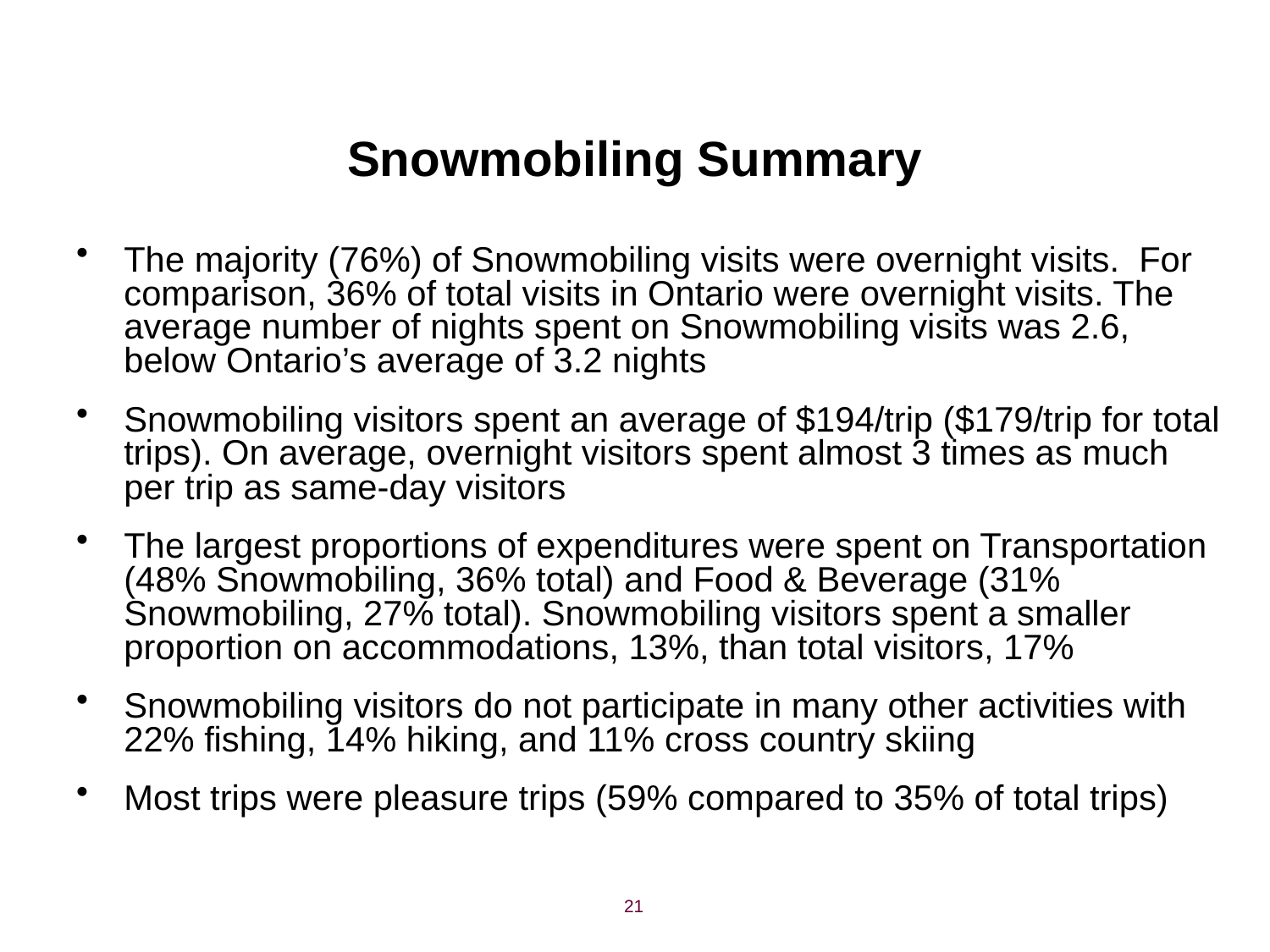

# Snowmobiling Summary
The majority (76%) of Snowmobiling visits were overnight visits.  For comparison, 36% of total visits in Ontario were overnight visits. The average number of nights spent on Snowmobiling visits was 2.6, below Ontario’s average of 3.2 nights
Snowmobiling visitors spent an average of $194/trip ($179/trip for total trips). On average, overnight visitors spent almost 3 times as much per trip as same-day visitors
The largest proportions of expenditures were spent on Transportation (48% Snowmobiling, 36% total) and Food & Beverage (31% Snowmobiling, 27% total). Snowmobiling visitors spent a smaller proportion on accommodations, 13%, than total visitors, 17%
Snowmobiling visitors do not participate in many other activities with 22% fishing, 14% hiking, and 11% cross country skiing
Most trips were pleasure trips (59% compared to 35% of total trips)

21